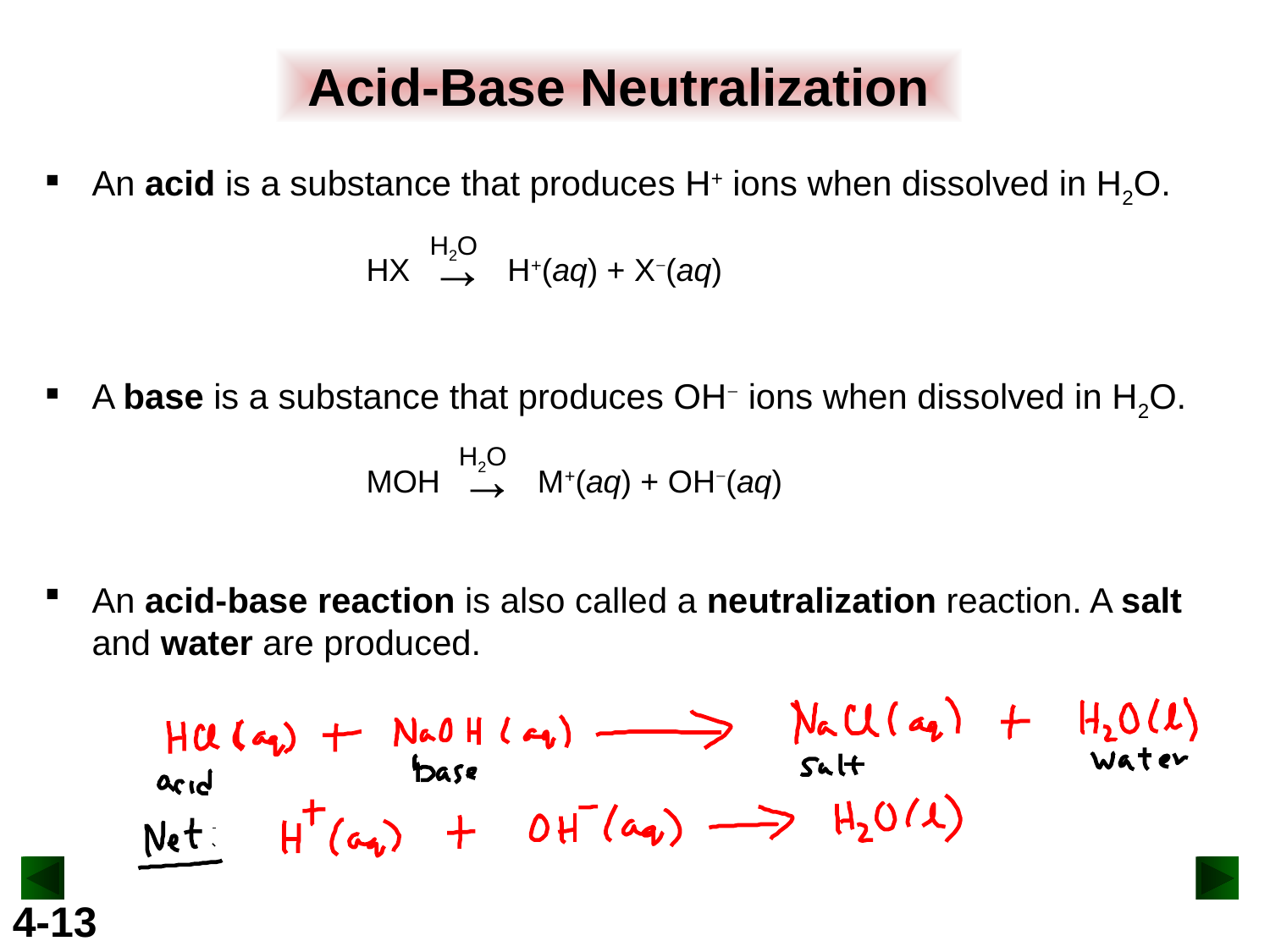

Acid-Base Neutralization
An acid is a substance that produces H+ ions when dissolved in H2O.
H2O
→
HX           H+(aq) + X−(aq)
A base is a substance that produces OH− ions when dissolved in H2O.
H2O
→
MOH           M+(aq) + OH−(aq)
An acid-base reaction is also called a neutralization reaction. A salt and water are produced.